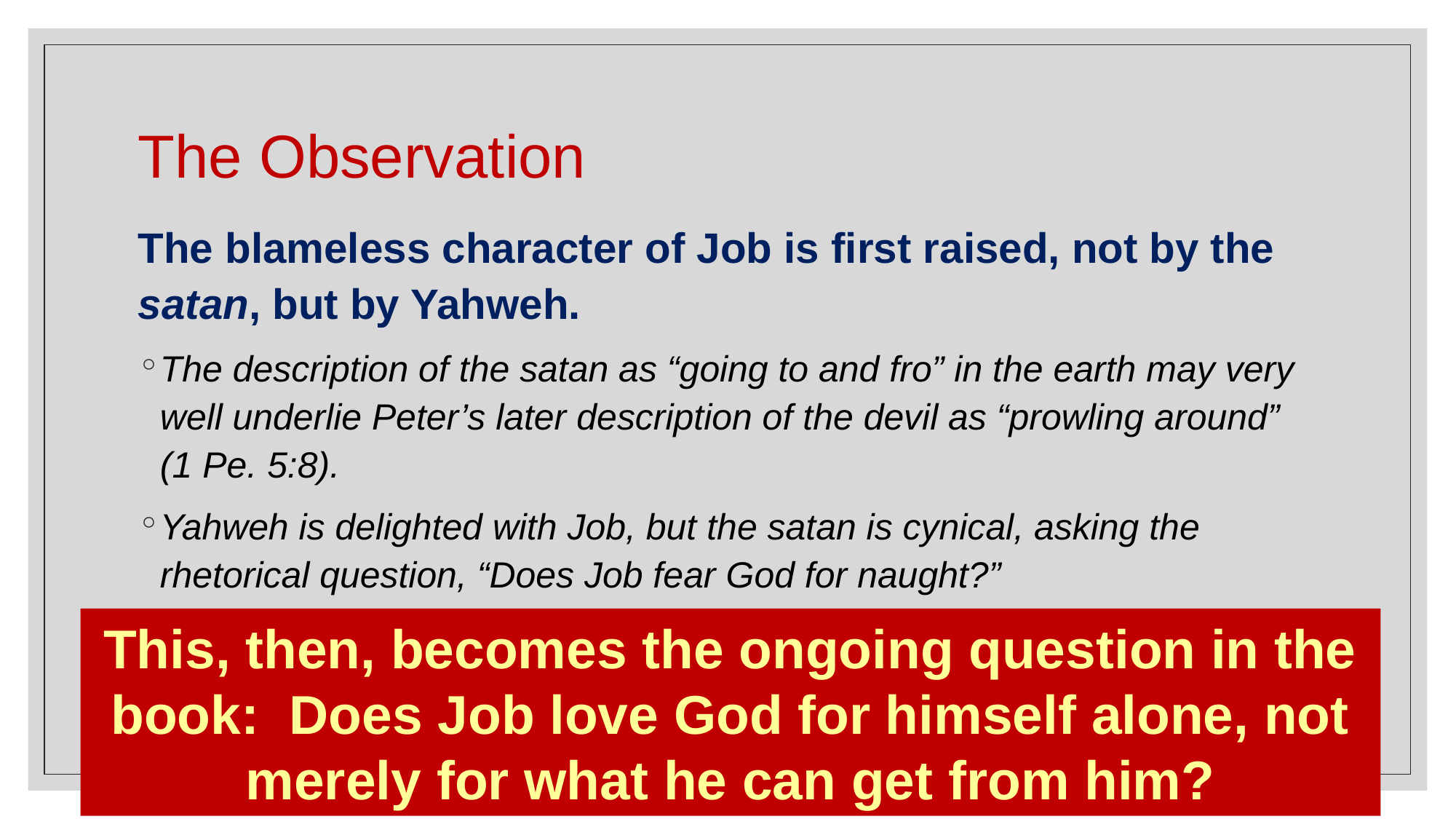

# The Observation
The blameless character of Job is first raised, not by the satan, but by Yahweh.
The description of the satan as “going to and fro” in the earth may very well underlie Peter’s later description of the devil as “prowling around” (1 Pe. 5:8).
Yahweh is delighted with Job, but the satan is cynical, asking the rhetorical question, “Does Job fear God for naught?”
This, then, becomes the ongoing question in the book:  Does Job love God for himself alone, not merely for what he can get from him?
36